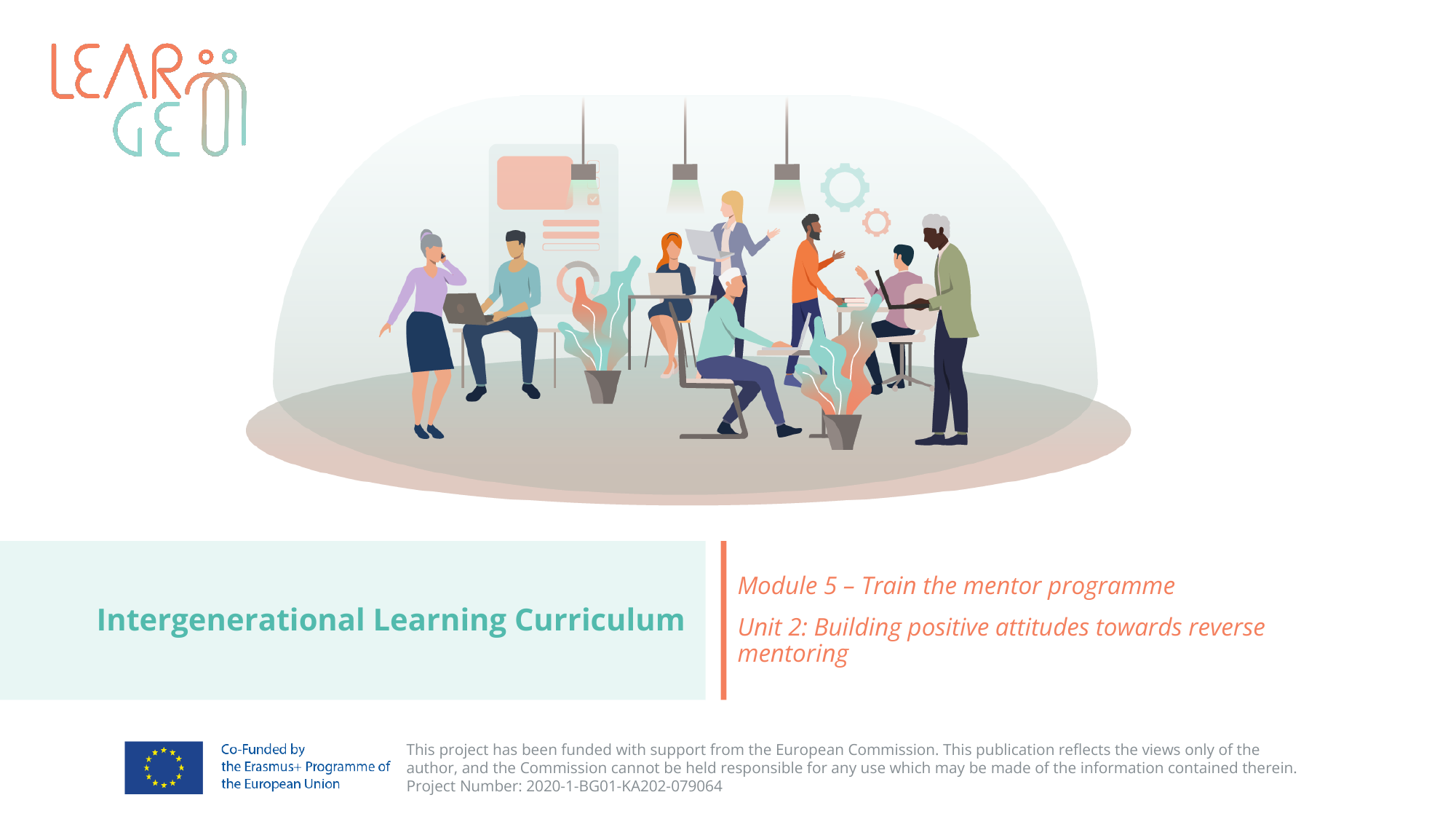

# Intergenerational Learning Curriculum
Module 5 – Train the mentor programme
Unit 2: Building positive attitudes towards reverse mentoring